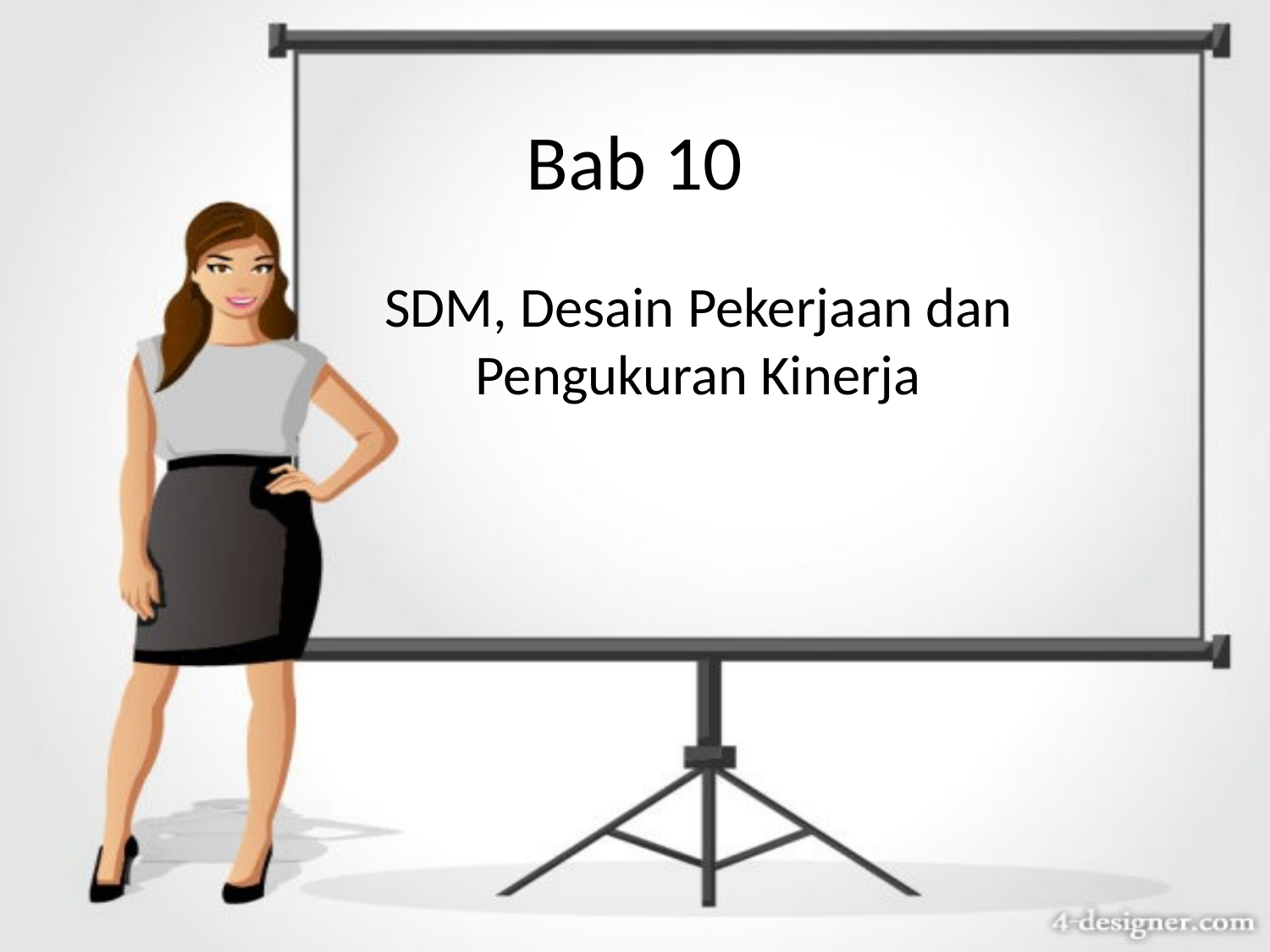

# Bab 10
SDM, Desain Pekerjaan dan Pengukuran Kinerja